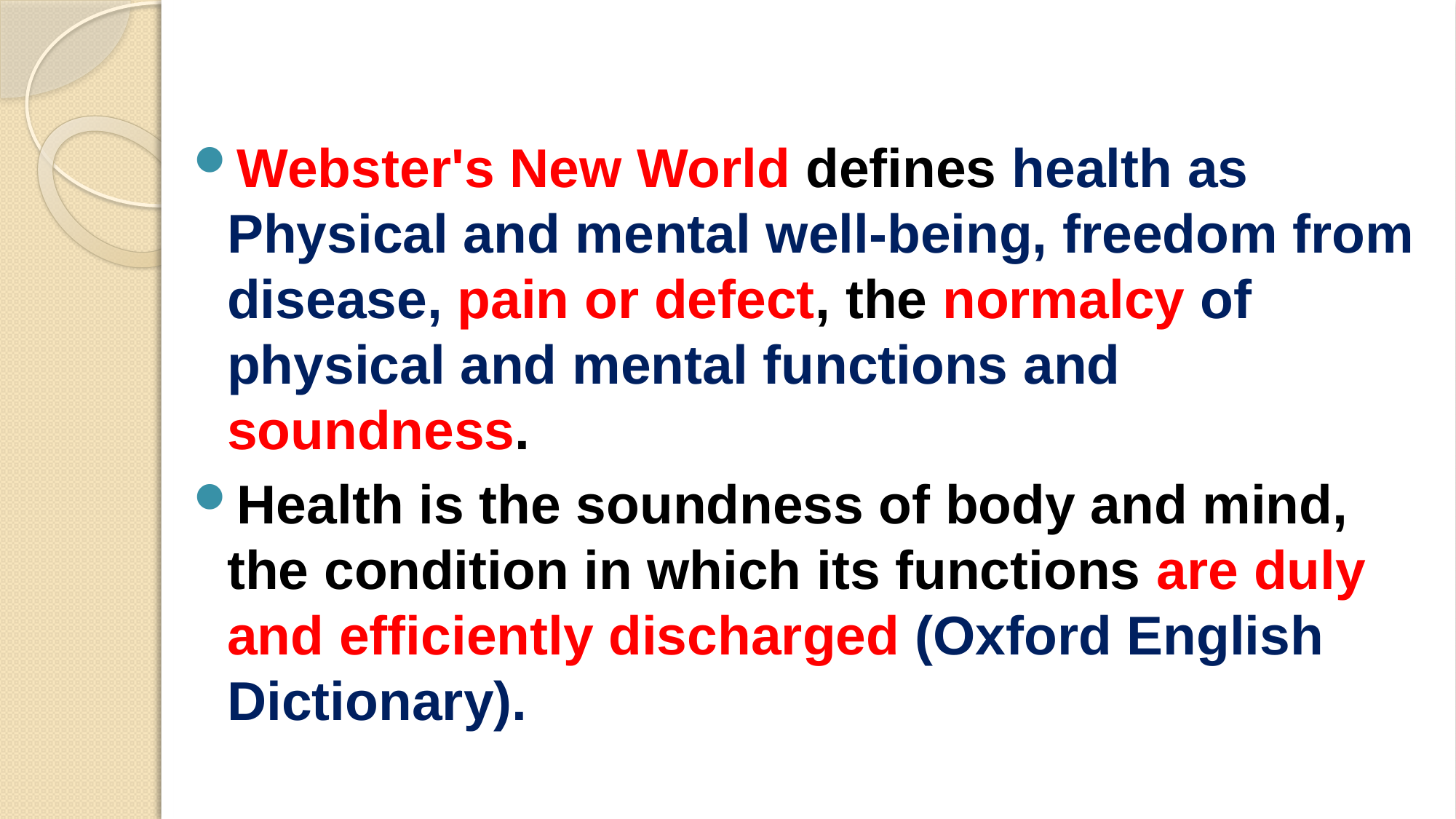

#
Webster's New World defines health as Physical and mental well-being, freedom from disease, pain or defect, the normalcy of physical and mental functions and soundness.
Health is the soundness of body and mind, the condition in which its functions are duly and efficiently discharged (Oxford English Dictionary).